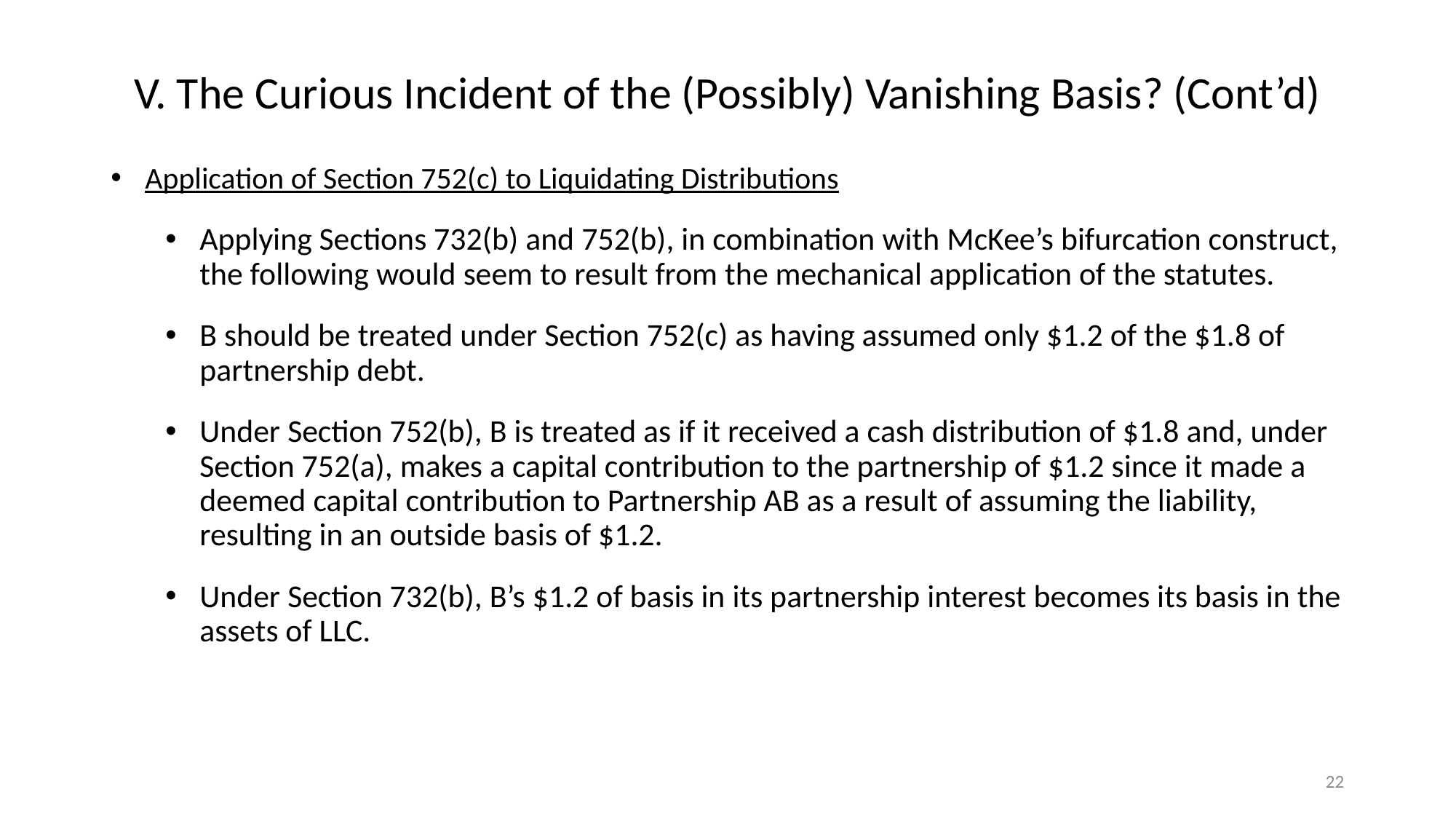

V. The Curious Incident of the (Possibly) Vanishing Basis? (Cont’d)
Application of Section 752(c) to Liquidating Distributions
Applying Sections 732(b) and 752(b), in combination with McKee’s bifurcation construct, the following would seem to result from the mechanical application of the statutes.
B should be treated under Section 752(c) as having assumed only $1.2 of the $1.8 of partnership debt.
Under Section 752(b), B is treated as if it received a cash distribution of $1.8 and, under Section 752(a), makes a capital contribution to the partnership of $1.2 since it made a deemed capital contribution to Partnership AB as a result of assuming the liability, resulting in an outside basis of $1.2.
Under Section 732(b), B’s $1.2 of basis in its partnership interest becomes its basis in the assets of LLC.
22